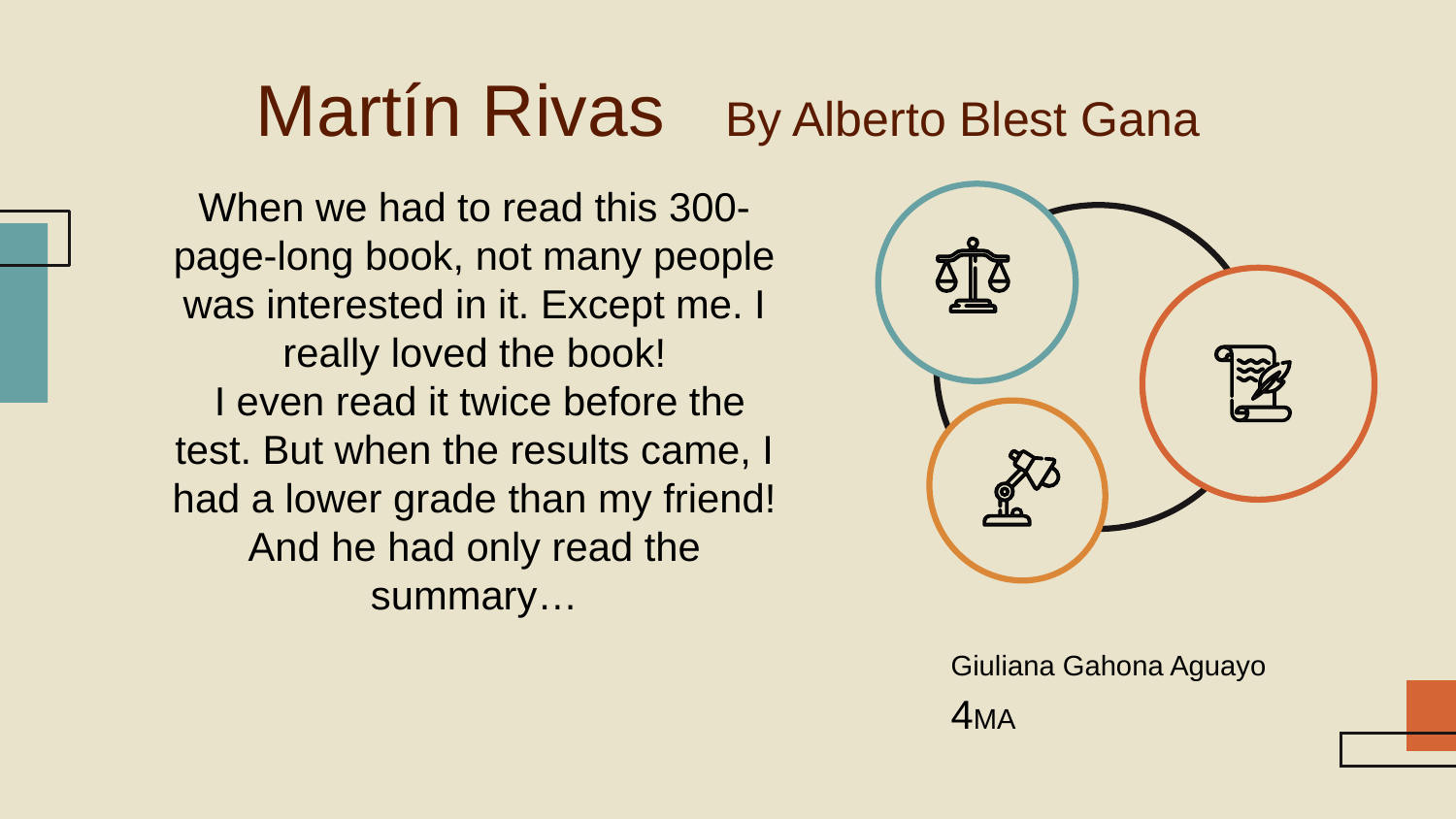

# Martín Rivas   By Alberto Blest Gana
When we had to read this 300-page-long book, not many people was interested in it. Except me. I really loved the book!
 I even read it twice before the test. But when the results came, I had a lower grade than my friend! And he had only read the summary…

Giuliana Gahona Aguayo
4MA